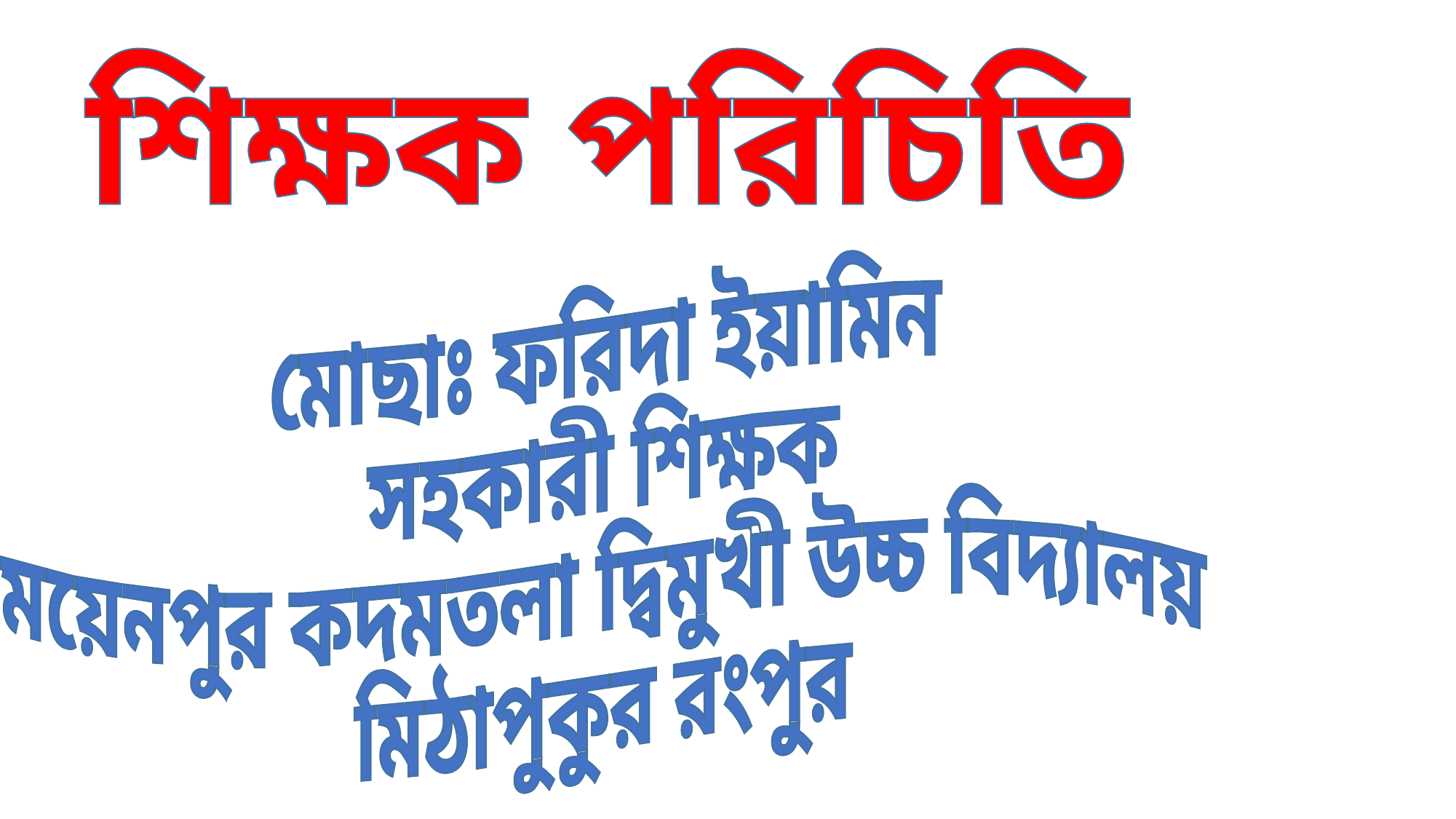

শিক্ষক পরিচিতি
মোছাঃ ফরিদা ইয়ামিন
সহকারী শিক্ষক
ময়েনপুর কদমতলা দ্বিমুখী উচ্চ বিদ্যালয়
মিঠাপুকুর রংপুর